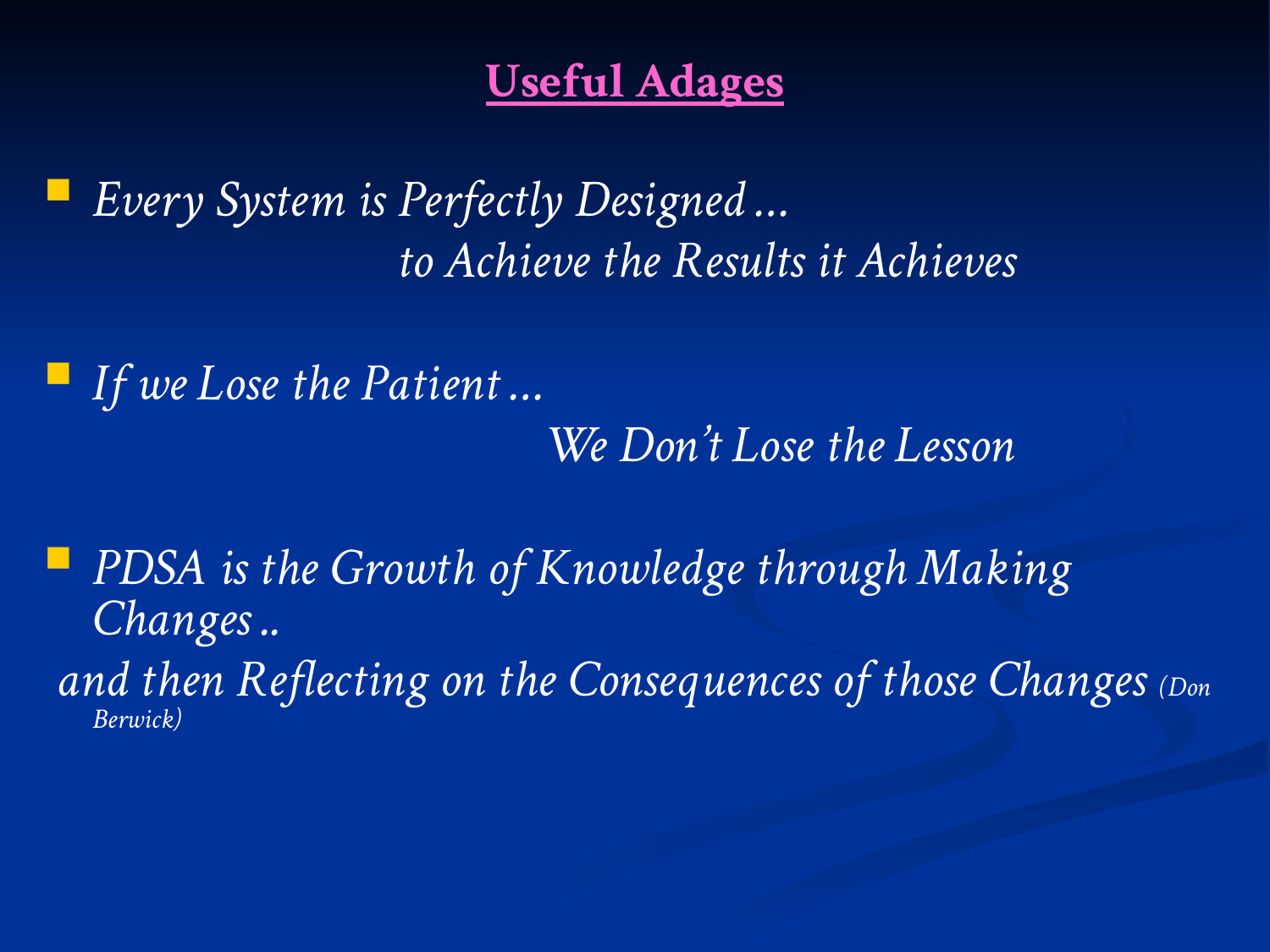

Useful Adages
Every System is Perfectly Designed …
                   to Achieve the Results it Achieves

If we Lose the Patient …
				      We Don’t Lose the Lesson

PDSA is the Growth of Knowledge through Making Changes ..
 and then Reflecting on the Consequences of those Changes (Don Berwick)